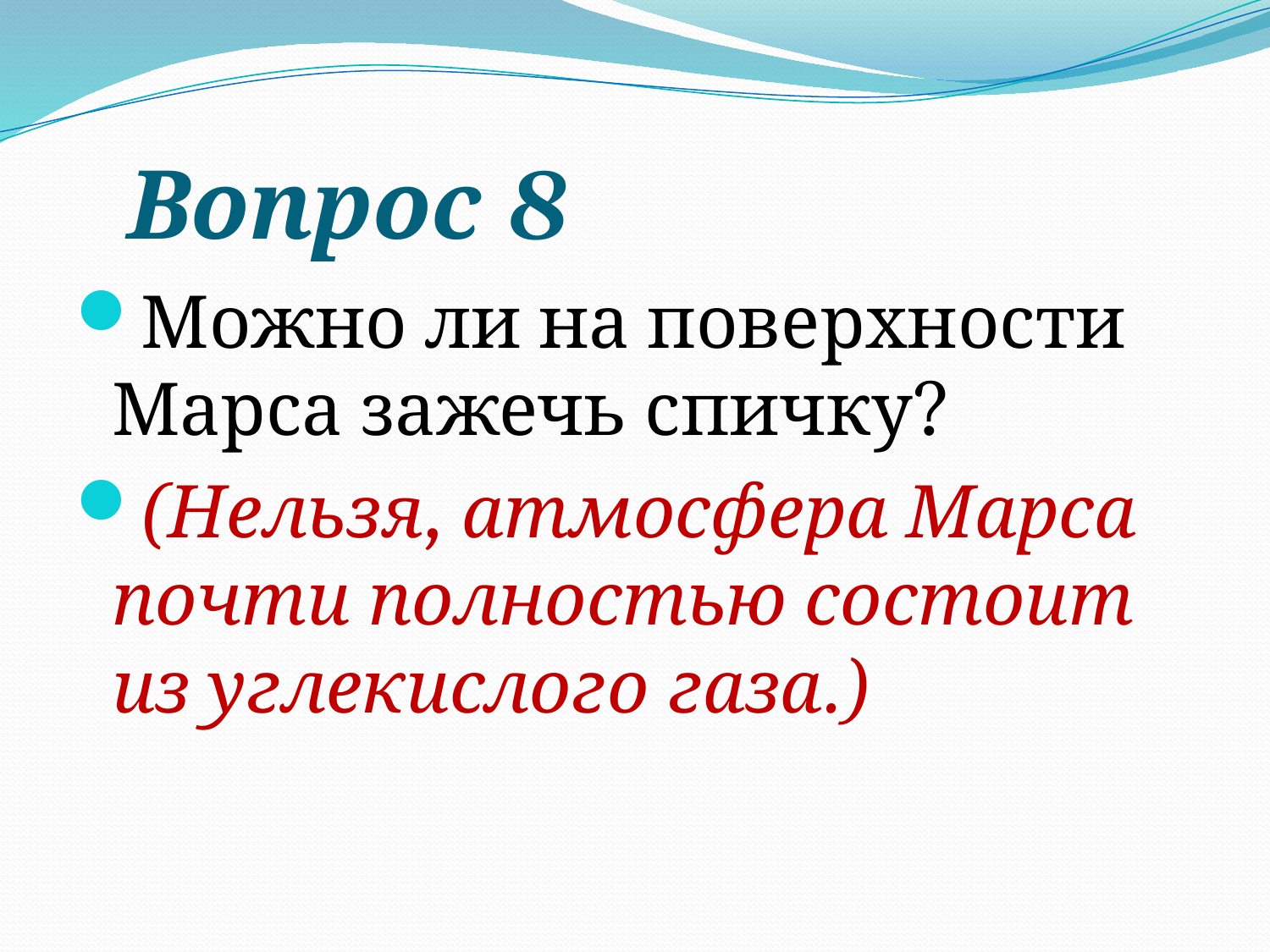

# Вопрос 8
Можно ли на поверхности Марса зажечь спичку?
(Нельзя, атмосфера Марса почти полностью состоит из углекислого газа.)